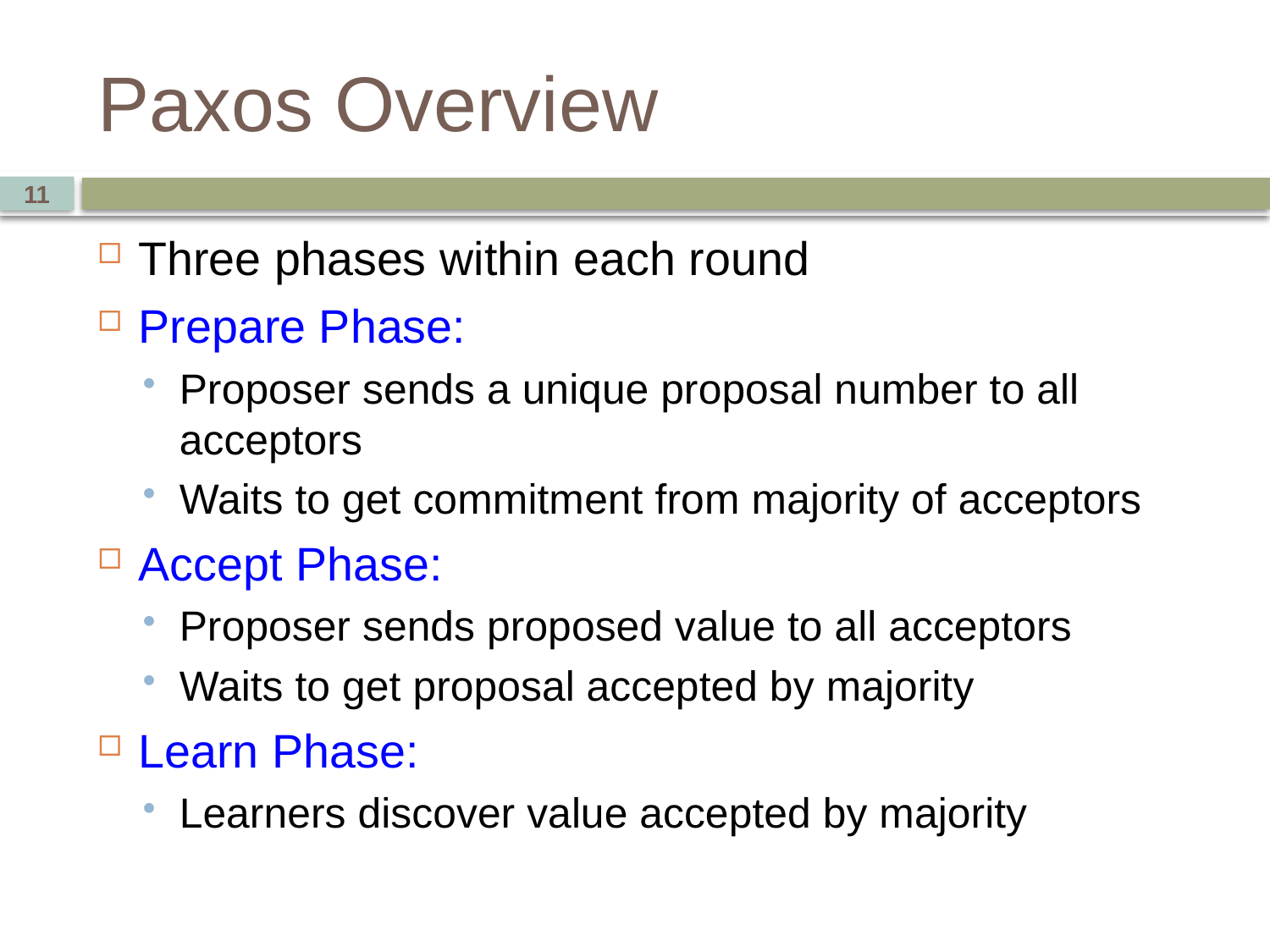

# Paxos Overview
11
Three phases within each round
Prepare Phase:
Proposer sends a unique proposal number to all acceptors
Waits to get commitment from majority of acceptors
Accept Phase:
Proposer sends proposed value to all acceptors
Waits to get proposal accepted by majority
Learn Phase:
Learners discover value accepted by majority